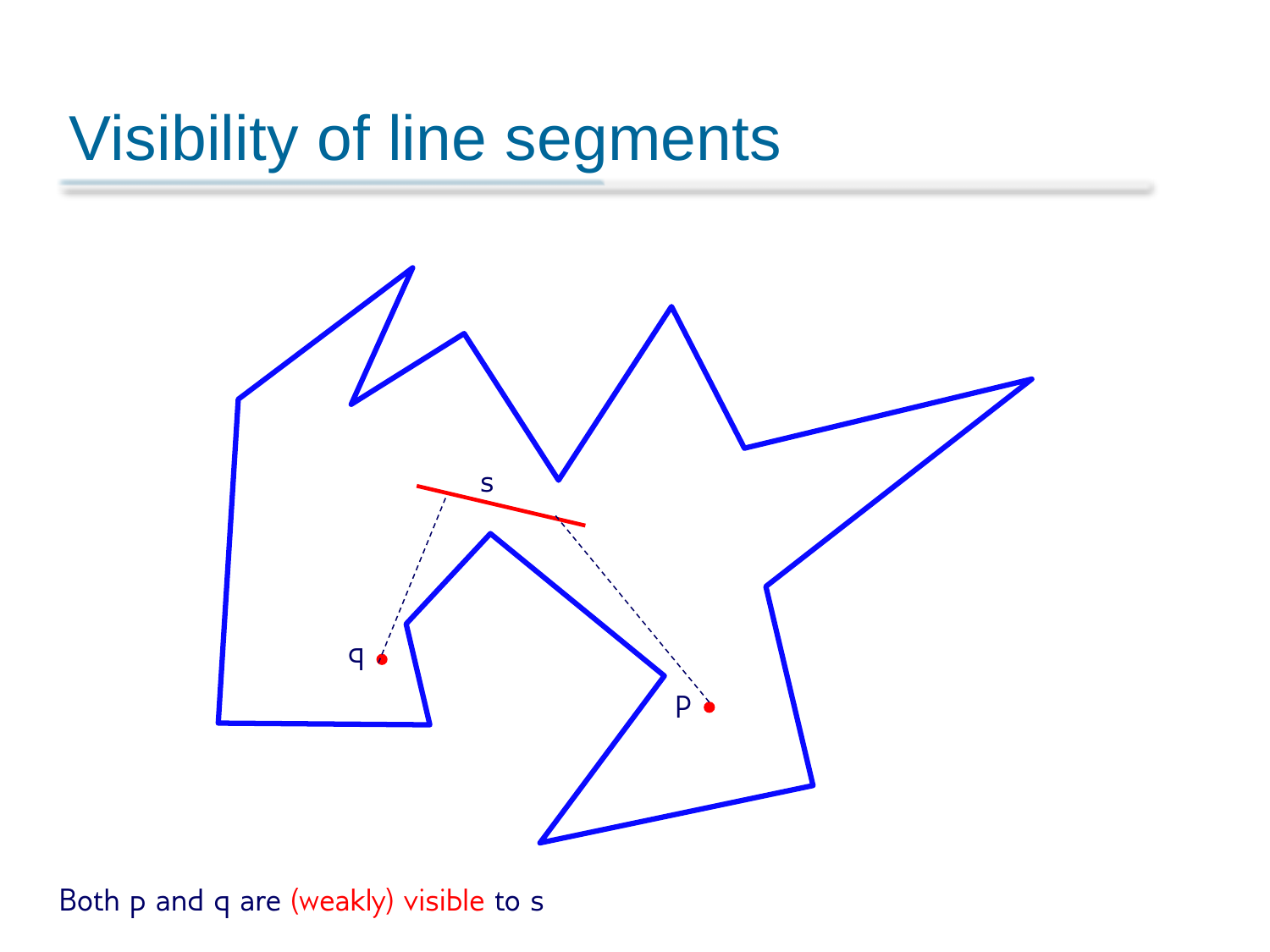

# Visibility of line segments

s
q

p

Both p and q are (weakly) visible to s